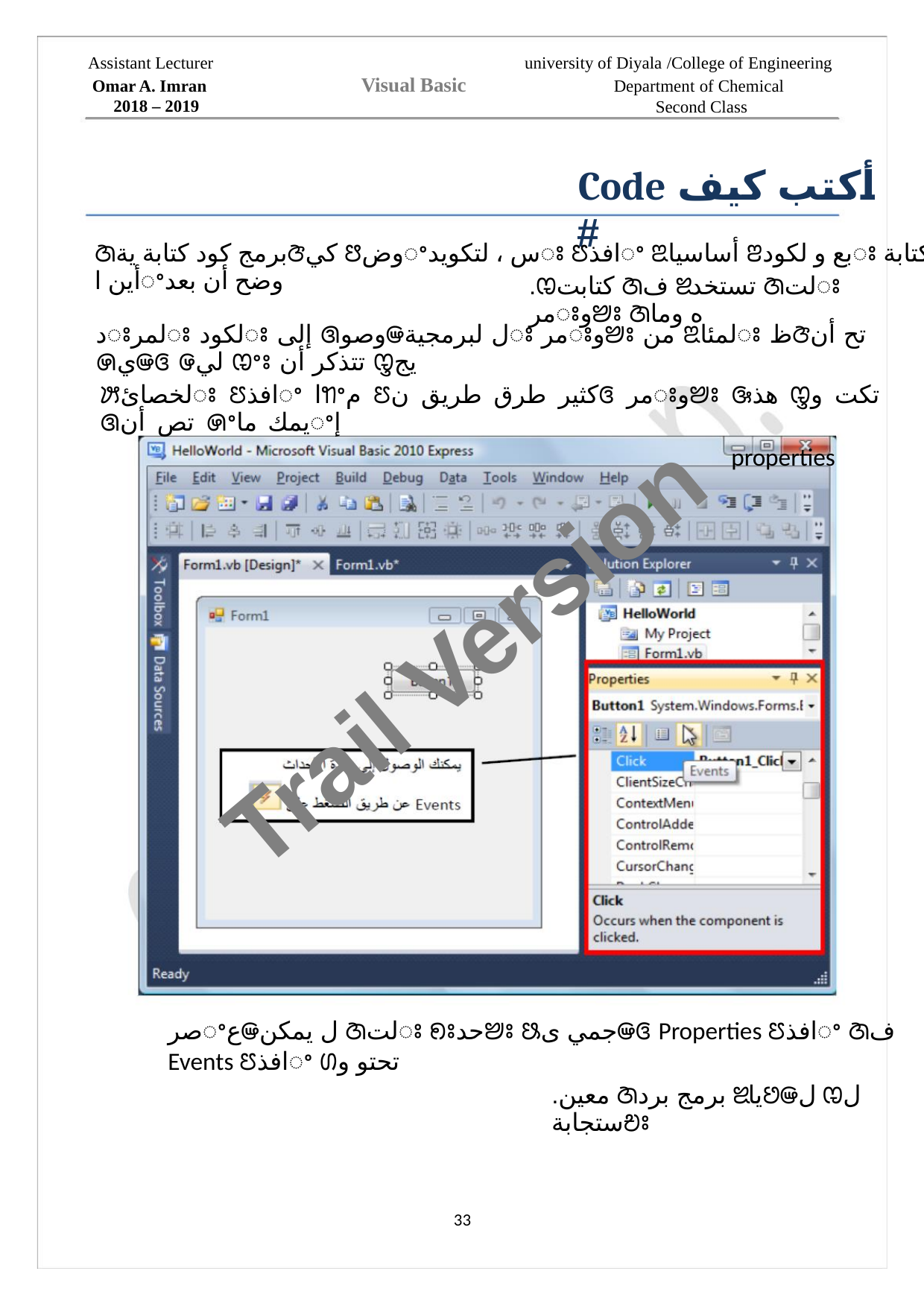

Assistant Lecturer
university of Diyala /College of Engineering
Visual Basic
Omar A. Imran
Department of Chemical
Second Class
2018 – 2019

Code أكتب كيف #

ꢇبرمج كود كتابة يةꢆكي ꢅوضꢀس ، لتكويدꢁ ꢄافذꢀ ꢃأساسيا ꢂبع و لكودꢁ كتابة أين اꢀوضح أن بعد
.ꢊكتابت ꢇف ꢉتستخد ꢇلتꢁ مرꢁوꢈꢁ ꢇه وما
دꢁلمرꢁ لكودꢁ إلى ꢐوصوꢎل لبرمجيةꢁ مرꢁوꢈꢁ من ꢃلمئاꢁ ظꢆتح أن ꢍيꢎꢏ ꢌلي ꢊꢀꢁ تتذكر أن ꢋيج
ꢓلخصائꢁ ꢄافذꢀ اꢒꢀم ꢄكثير طرق طريق نꢏ مرꢁوꢈꢁ ꢑهذ ꢋتكت و ꢐتص أن ꢍꢀيمك ماꢀإ
properties

Trail Version
Trail Version
Trail Version
Trail Version
Trail Version
Trail Version
Trail Version
Trail Version
Trail Version
Trail Version
Trail Version
Trail Version
Trail Version
صرꢀعꢎل يمكن ꢇلتꢁ ꢖꢁحدꢈꢁ ꢕجمي ىꢎꢏ Properties ꢄافذꢀ ꢇف Events ꢄافذꢀ ꢔتحتو و
.معين ꢇبرمج برد ꢉياꢘꢎل ꢊل ستجابةꢗꢁ
33